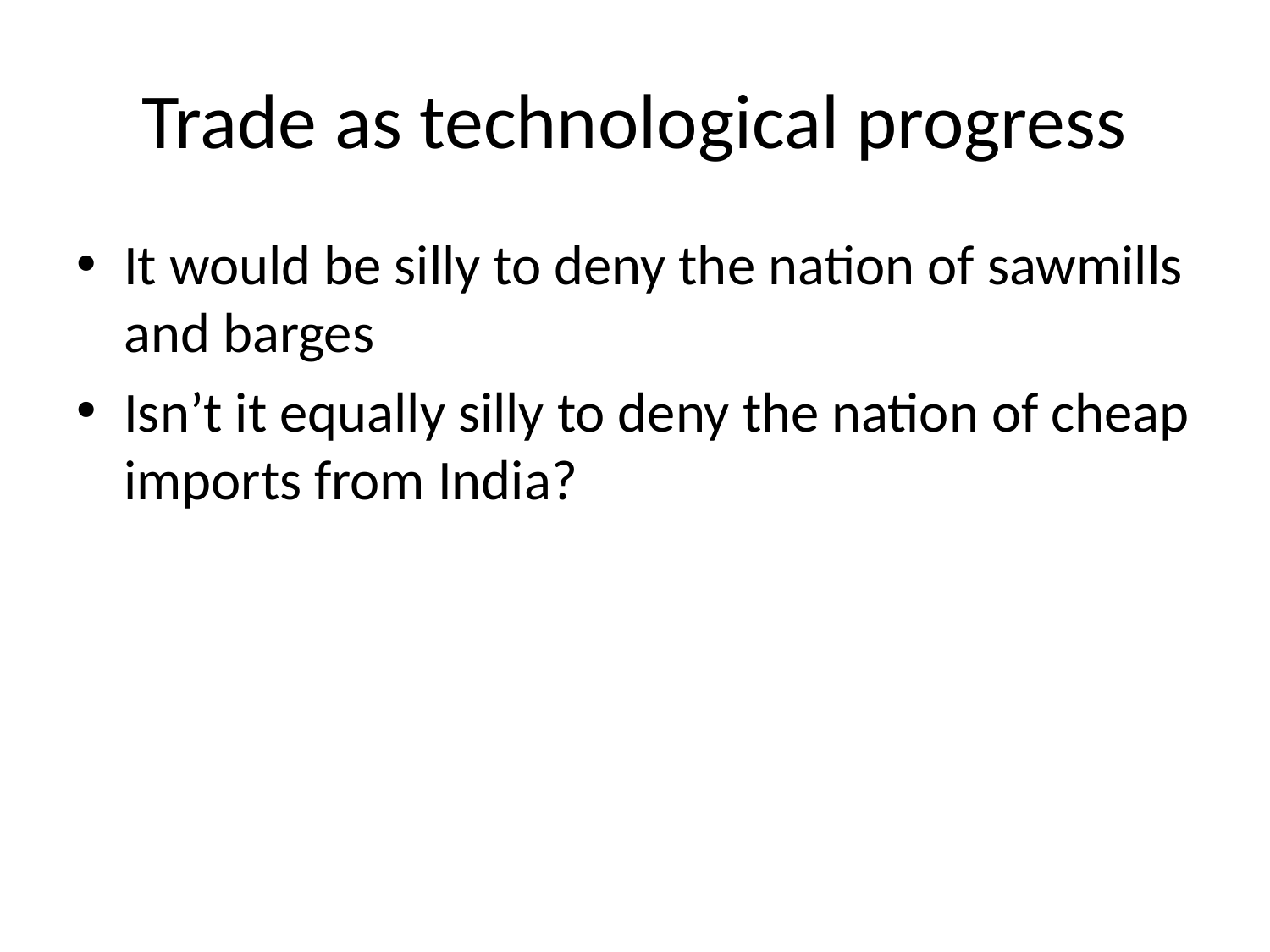

# Trade as technological progress
It would be silly to deny the nation of sawmills and barges
Isn’t it equally silly to deny the nation of cheap imports from India?